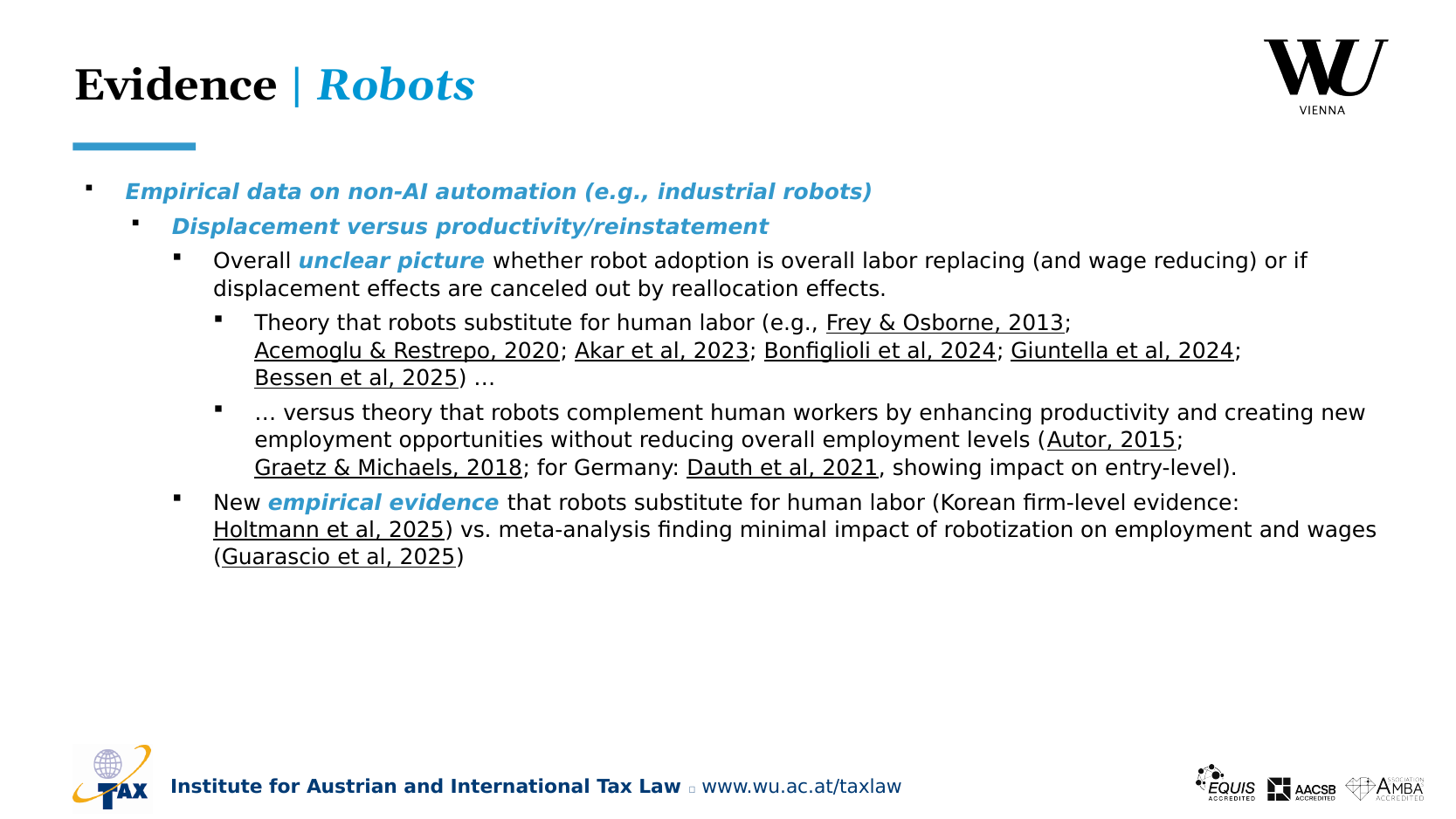

# Evidence | Robots
Empirical data on non-AI automation (e.g., industrial robots)
Displacement versus productivity/reinstatement
Overall unclear picture whether robot adoption is overall labor replacing (and wage reducing) or if displacement effects are canceled out by reallocation effects.
Theory that robots substitute for human labor (e.g., Frey & Osborne, 2013; Acemoglu & Restrepo, 2020; Akar et al, 2023; Bonfiglioli et al, 2024; Giuntella et al, 2024; Bessen et al, 2025) …
… versus theory that robots complement human workers by enhancing productivity and creating new employment opportunities without reducing overall employment levels (Autor, 2015; Graetz & Michaels, 2018; for Germany: Dauth et al, 2021, showing impact on entry-level).
New empirical evidence that robots substitute for human labor (Korean firm-level evidence: Holtmann et al, 2025) vs. meta-analysis finding minimal impact of robotization on employment and wages (Guarascio et al, 2025)